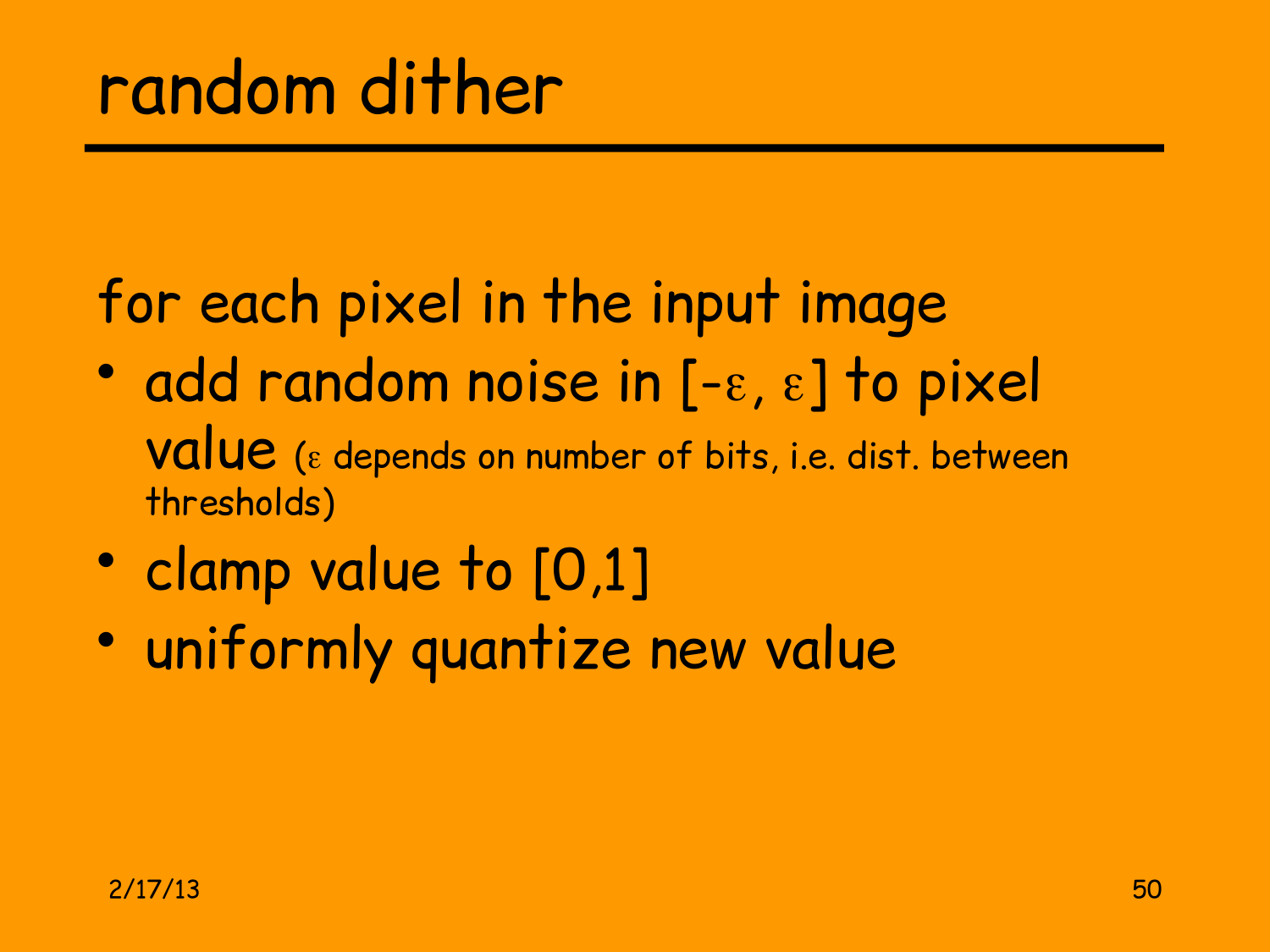

# random dither

for each pixel in the input image
add random noise in [-ε, ε] to pixel value (ε depends on number of bits, i.e. dist. between thresholds)
clamp value to [0,1]
uniformly quantize new value
2/17/13
50